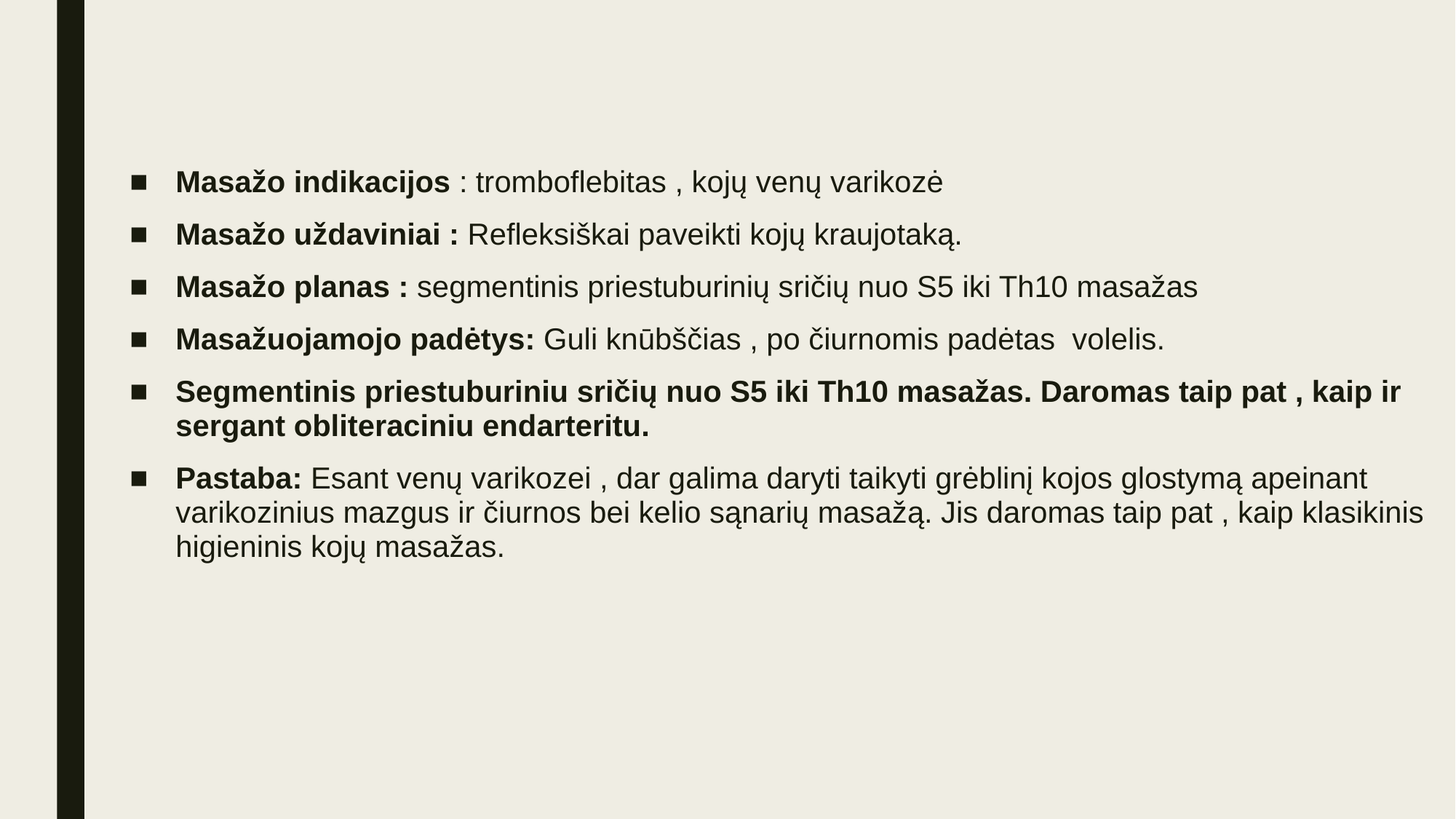

Masažo indikacijos : tromboflebitas , kojų venų varikozė
Masažo uždaviniai : Refleksiškai paveikti kojų kraujotaką.
Masažo planas : segmentinis priestuburinių sričių nuo S5 iki Th10 masažas
Masažuojamojo padėtys: Guli knūbščias , po čiurnomis padėtas  volelis.
Segmentinis priestuburiniu sričių nuo S5 iki Th10 masažas. Daromas taip pat , kaip ir sergant obliteraciniu endarteritu.
Pastaba: Esant venų varikozei , dar galima daryti taikyti grėblinį kojos glostymą apeinant varikozinius mazgus ir čiurnos bei kelio sąnarių masažą. Jis daromas taip pat , kaip klasikinis higieninis kojų masažas.